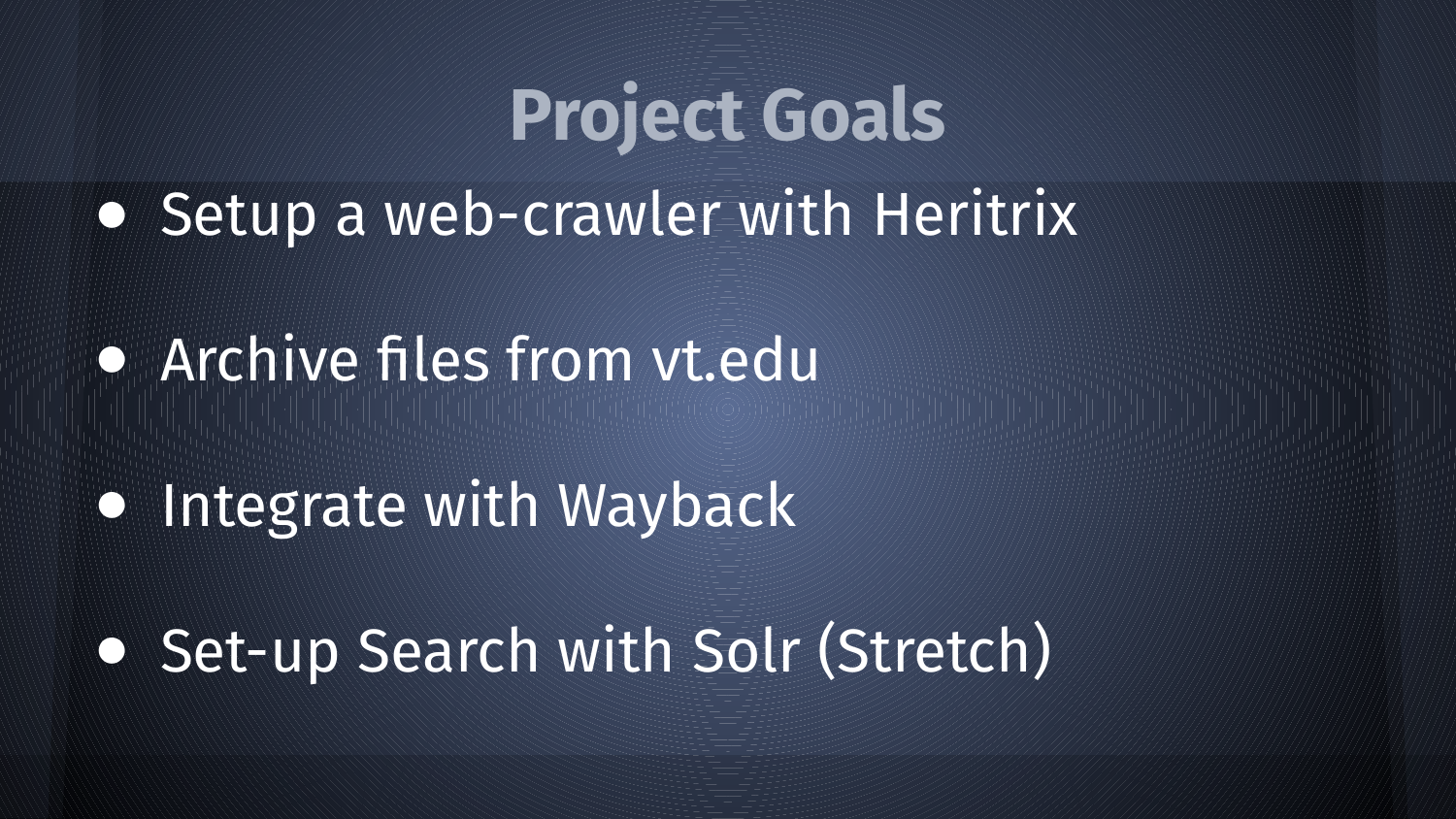

# Project Goals
Setup a web-crawler with Heritrix

Archive files from vt.edu

Integrate with Wayback

Set-up Search with Solr (Stretch)